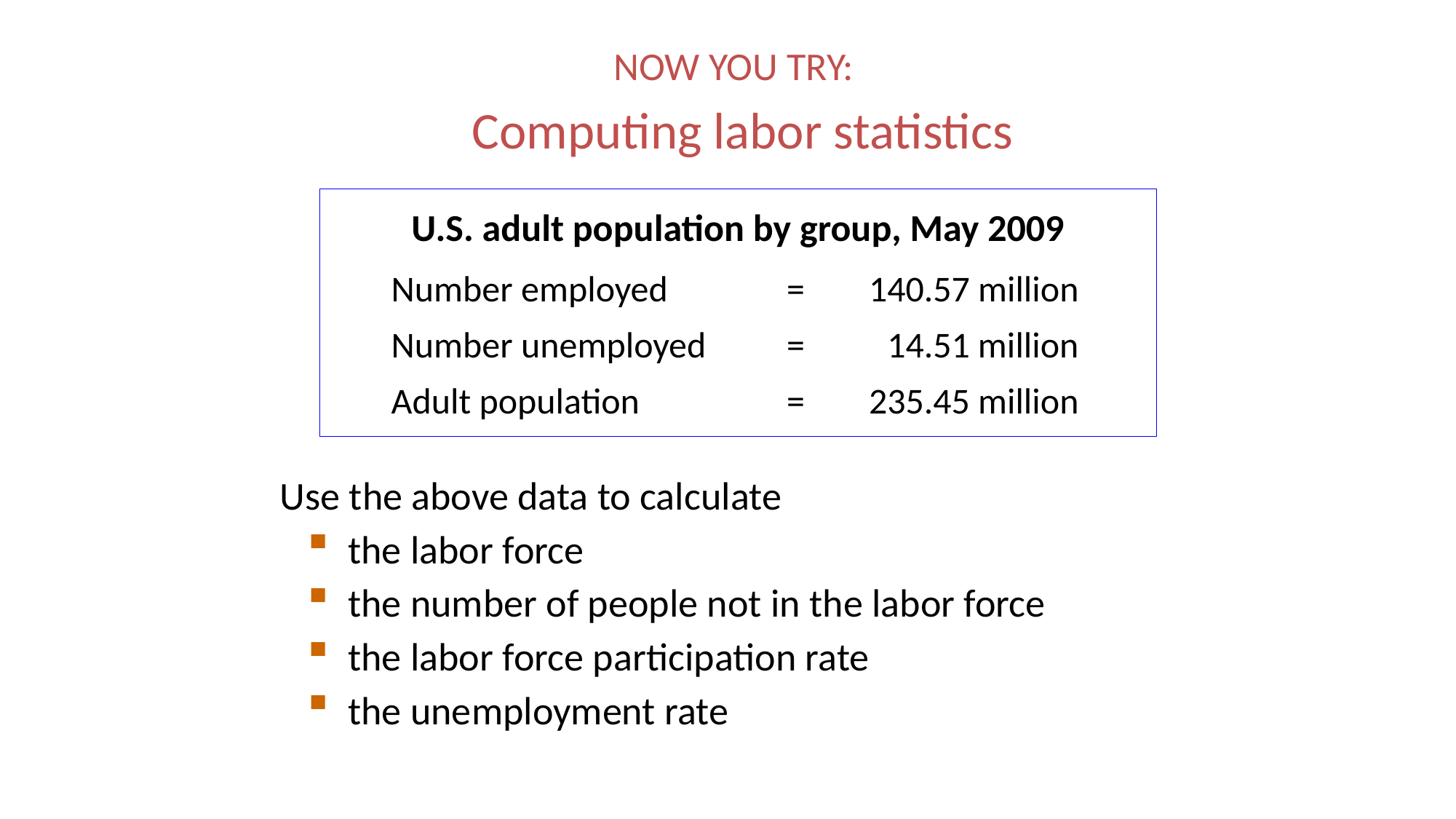

NOW YOU TRY:
Computing labor statistics
U.S. adult population by group, May 2009
	Number employed 	= 	140.57 million
	Number unemployed 	= 	14.51 million
	Adult population 	= 	235.45 million
Use the above data to calculate
the labor force
the number of people not in the labor force
the labor force participation rate
the unemployment rate